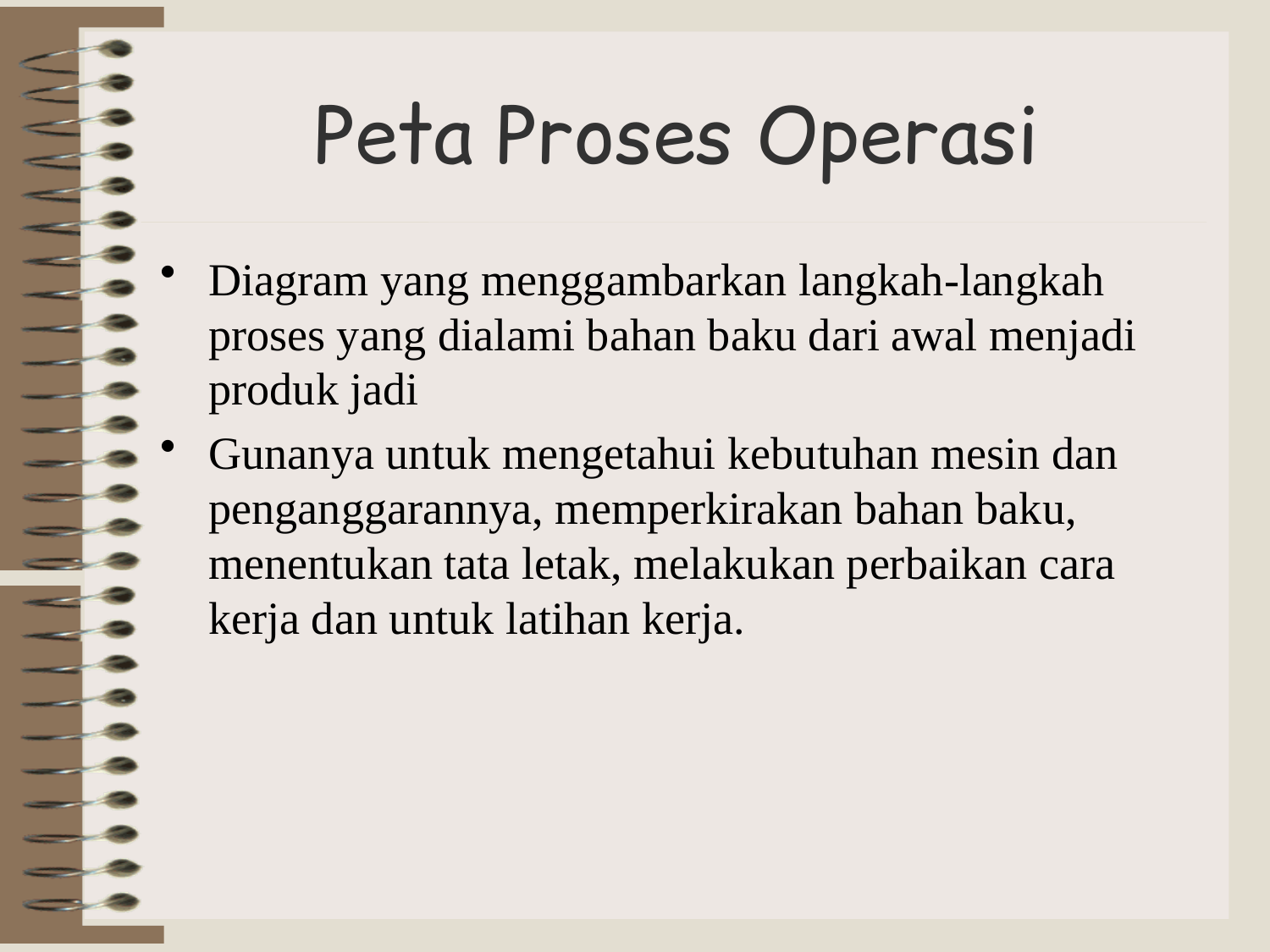

# Peta Proses Operasi
Diagram yang menggambarkan langkah-langkah proses yang dialami bahan baku dari awal menjadi produk jadi
Gunanya untuk mengetahui kebutuhan mesin dan penganggarannya, memperkirakan bahan baku, menentukan tata letak, melakukan perbaikan cara kerja dan untuk latihan kerja.